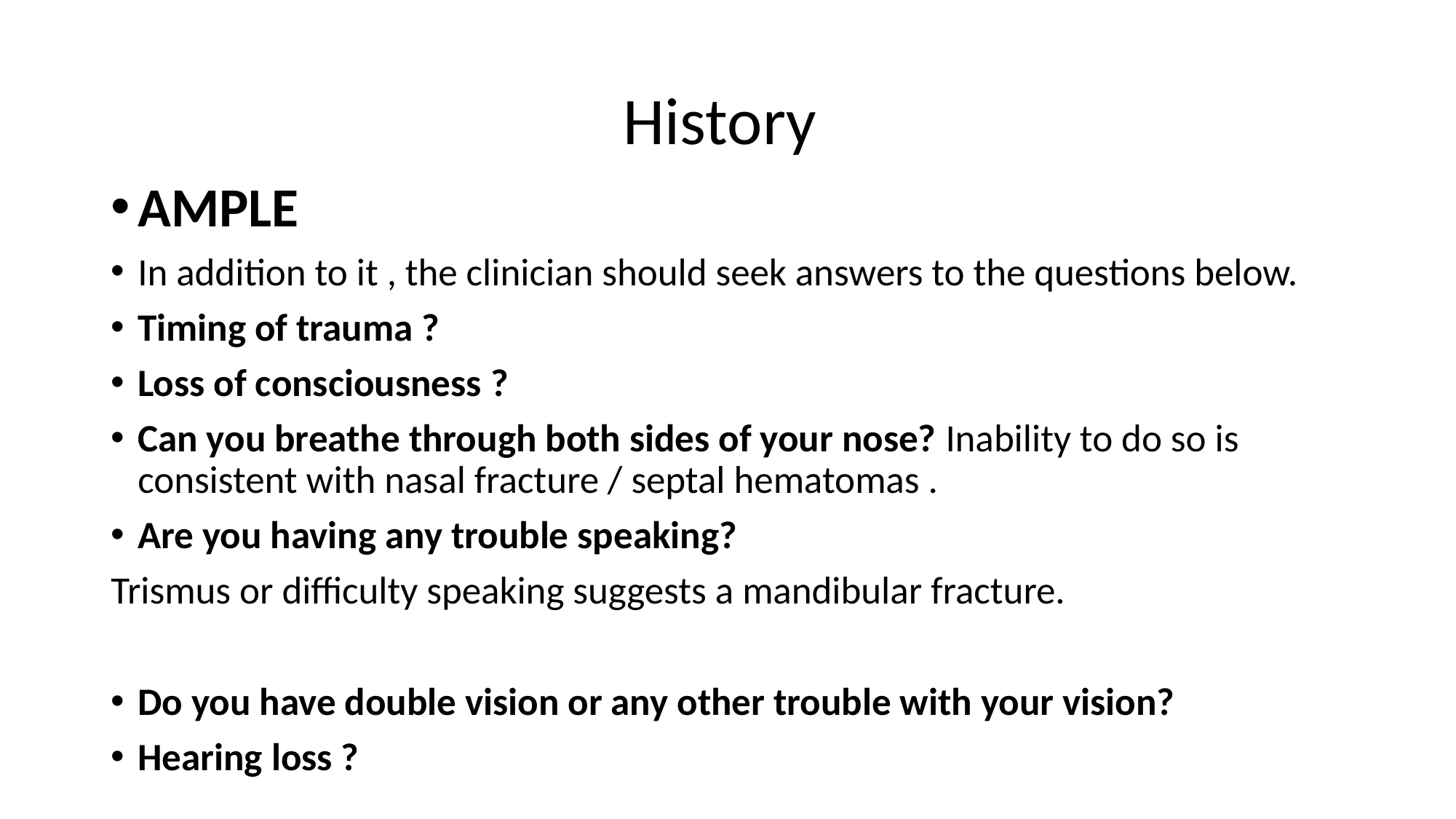

# History
AMPLE
In addition to it , the clinician should seek answers to the questions below.
Timing of trauma ?
Loss of consciousness ?
Can you breathe through both sides of your nose? Inability to do so is consistent with nasal fracture / septal hematomas .
Are you having any trouble speaking?
Trismus or difficulty speaking suggests a mandibular fracture.

Do you have double vision or any other trouble with your vision?
Hearing loss ?